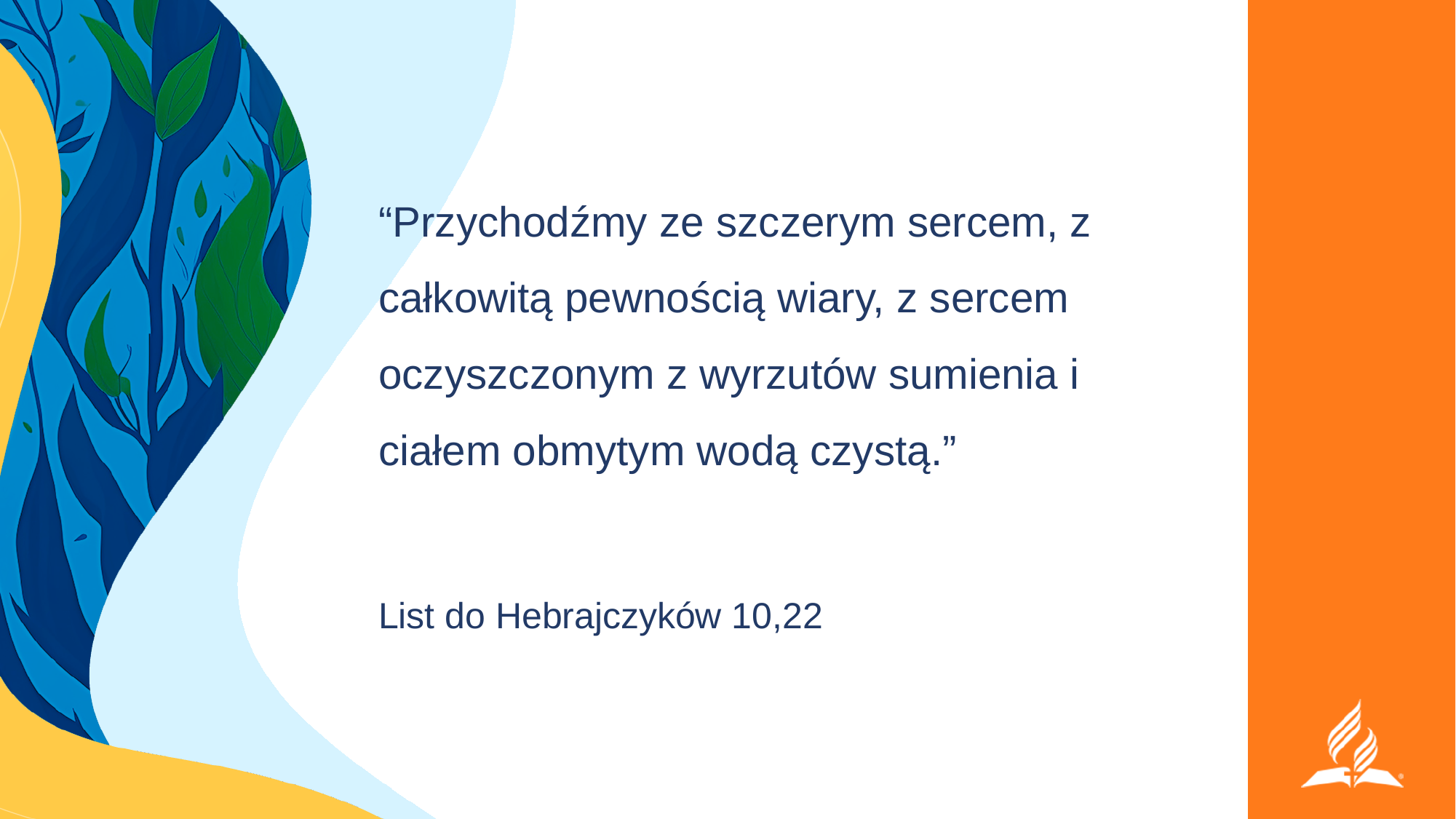

# “Przychodźmy ze szczerym sercem, z całkowitą pewnością wiary, z sercem oczyszczonym z wyrzutów sumienia i ciałem obmytym wodą czystą.”

List do Hebrajczyków 10,22